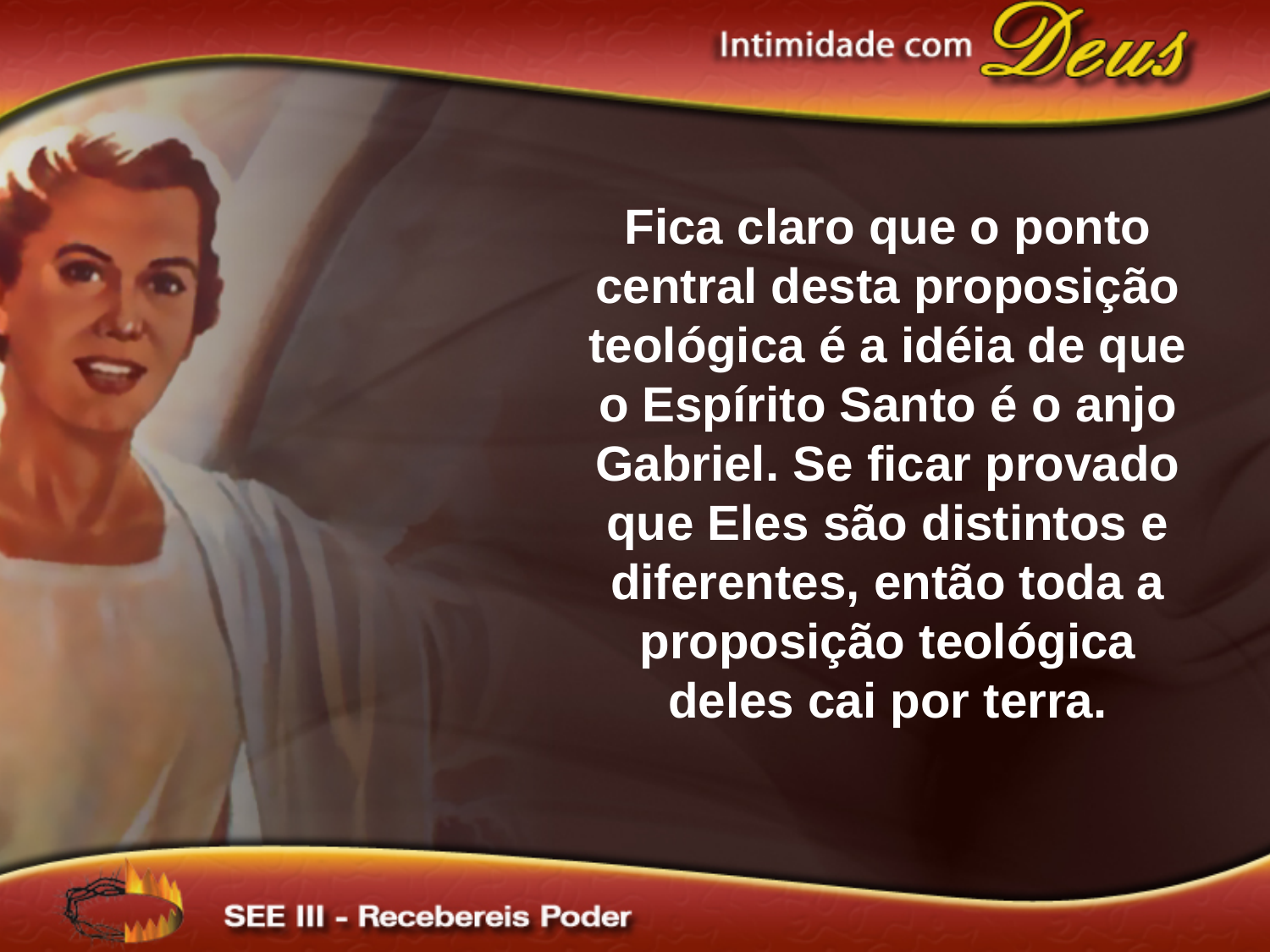

Fica claro que o ponto central desta proposição teológica é a idéia de que o Espírito Santo é o anjo Gabriel. Se ficar provado que Eles são distintos e diferentes, então toda a proposição teológica deles cai por terra.